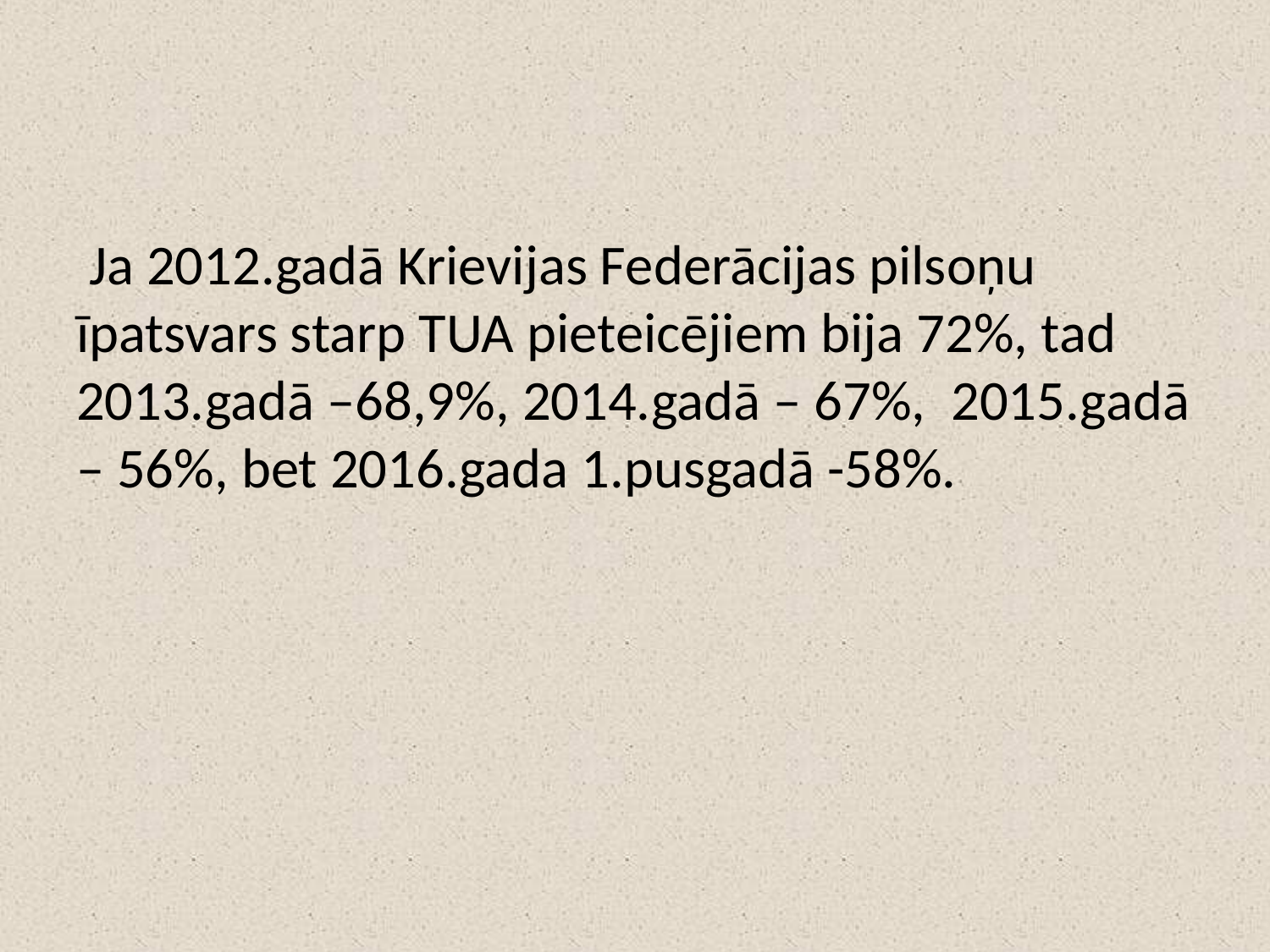

#
 Ja 2012.gadā Krievijas Federācijas pilsoņu īpatsvars starp TUA pieteicējiem bija 72%, tad 2013.gadā –68,9%, 2014.gadā – 67%,  2015.gadā – 56%, bet 2016.gada 1.pusgadā -58%.